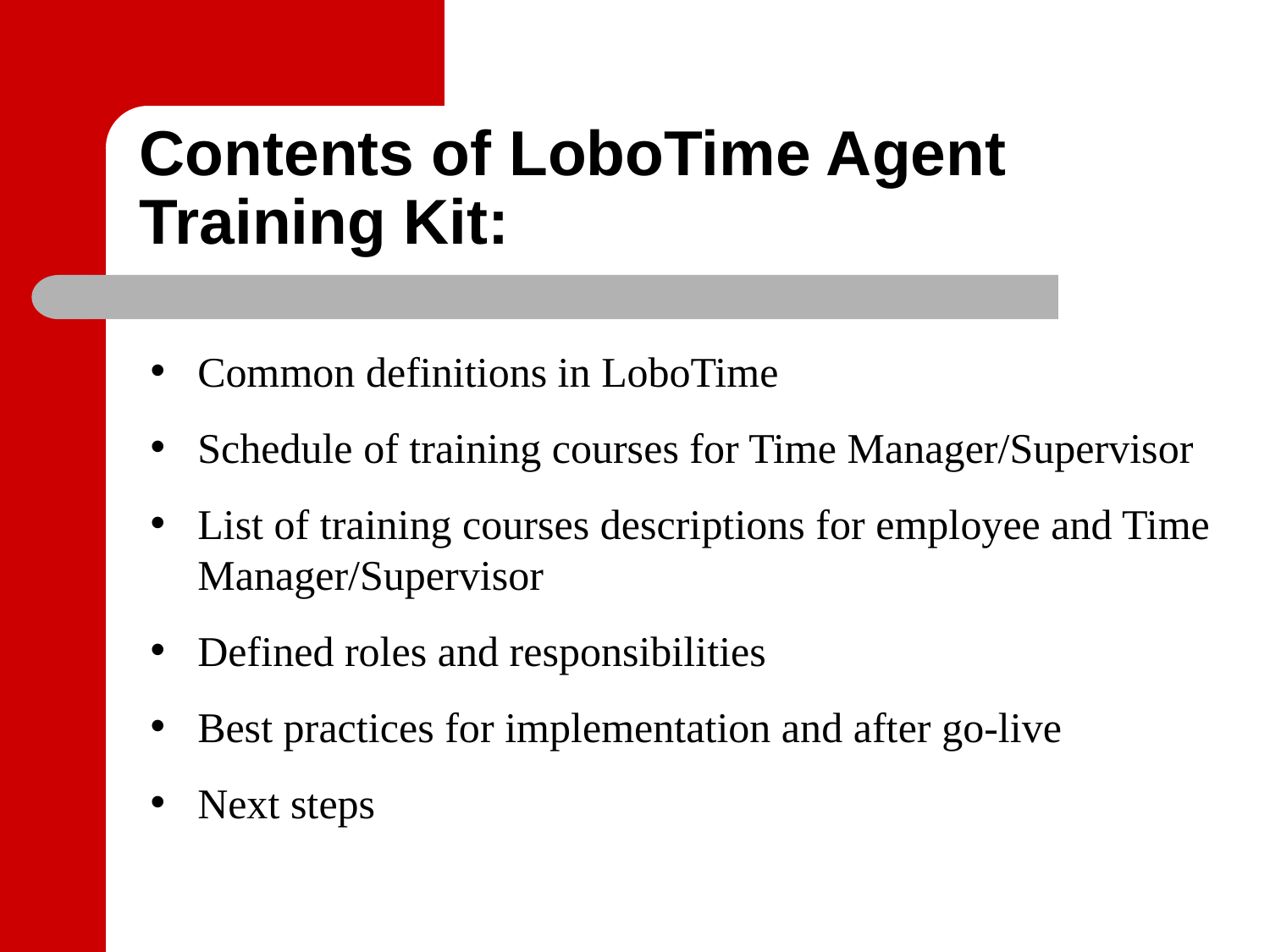

# Contents of LoboTime Agent Training Kit:

Common definitions in LoboTime

Schedule of training courses for Time Manager/Supervisor

List of training courses descriptions for employee and Time Manager/Supervisor

Defined roles and responsibilities

Best practices for implementation and after go-live

Next steps